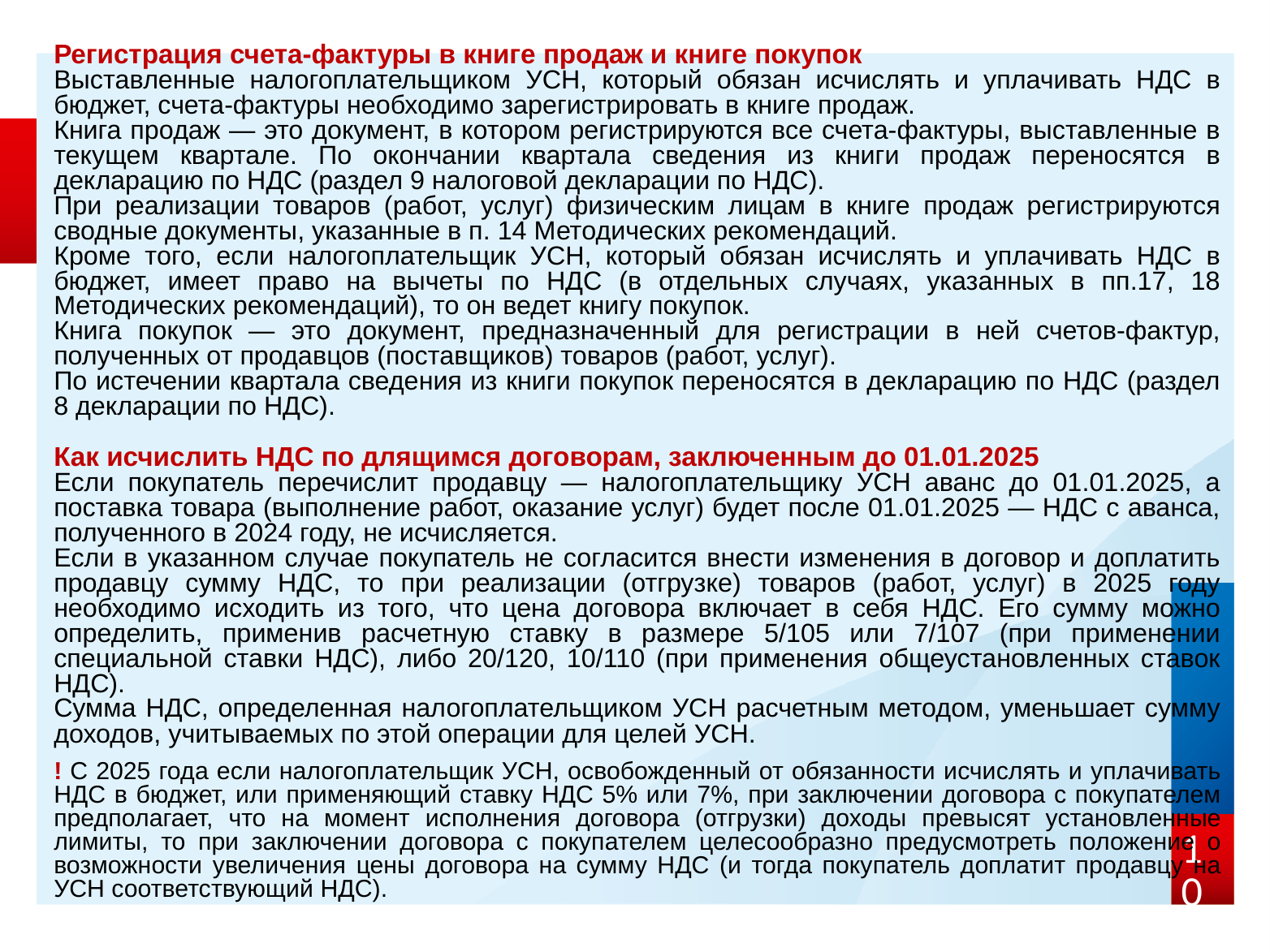

Регистрация счета-фактуры в книге продаж и книге покупок
Выставленные налогоплательщиком УСН, который обязан исчислять и уплачивать НДС в бюджет, счета-фактуры необходимо зарегистрировать в книге продаж.
Книга продаж — это документ, в котором регистрируются все счета-фактуры, выставленные в текущем квартале. По окончании квартала сведения из книги продаж переносятся в декларацию по НДС (раздел 9 налоговой декларации по НДС).
При реализации товаров (работ, услуг) физическим лицам в книге продаж регистрируются сводные документы, указанные в п. 14 Методических рекомендаций.
Кроме того, если налогоплательщик УСН, который обязан исчислять и уплачивать НДС в бюджет, имеет право на вычеты по НДС (в отдельных случаях, указанных в пп.17, 18 Методических рекомендаций), то он ведет книгу покупок.
Книга покупок — это документ, предназначенный для регистрации в ней счетов-фактур, полученных от продавцов (поставщиков) товаров (работ, услуг).
По истечении квартала сведения из книги покупок переносятся в декларацию по НДС (раздел 8 декларации по НДС).

Как исчислить НДС по длящимся договорам, заключенным до 01.01.2025
Если покупатель перечислит продавцу — налогоплательщику УСН аванс до 01.01.2025, а поставка товара (выполнение работ, оказание услуг) будет после 01.01.2025 — НДС с аванса, полученного в 2024 году, не исчисляется.
Если в указанном случае покупатель не согласится внести изменения в договор и доплатить продавцу сумму НДС, то при реализации (отгрузке) товаров (работ, услуг) в 2025 году необходимо исходить из того, что цена договора включает в себя НДС. Его сумму можно определить, применив расчетную ставку в размере 5/105 или 7/107 (при применении специальной ставки НДС), либо 20/120, 10/110 (при применения общеустановленных ставок НДС).
Сумма НДС, определенная налогоплательщиком УСН расчетным методом, уменьшает сумму доходов, учитываемых по этой операции для целей УСН.

! С 2025 года если налогоплательщик УСН, освобожденный от обязанности исчислять и уплачивать НДС в бюджет, или применяющий ставку НДС 5% или 7%, при заключении договора с покупателем предполагает, что на момент исполнения договора (отгрузки) доходы превысят установленные лимиты, то при заключении договора с покупателем целесообразно предусмотреть положение о возможности увеличения цены договора на сумму НДС (и тогда покупатель доплатит продавцу на УСН соответствующий НДС).

10